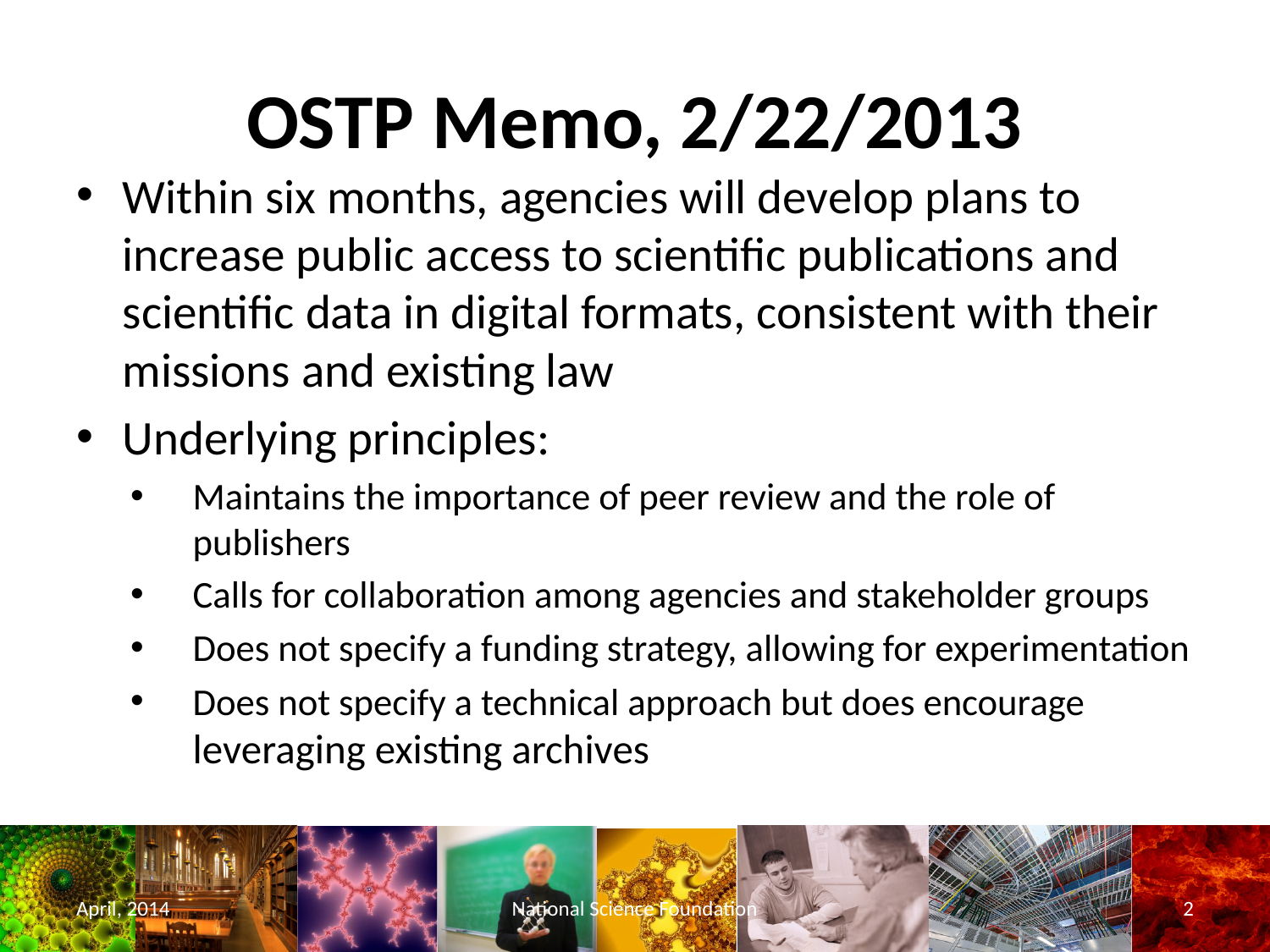

# OSTP Memo, 2/22/2013
Within six months, agencies will develop plans to increase public access to scientific publications and scientific data in digital formats, consistent with their missions and existing law
Underlying principles:
Maintains the importance of peer review and the role of publishers
Calls for collaboration among agencies and stakeholder groups
Does not specify a funding strategy, allowing for experimentation
Does not specify a technical approach but does encourage leveraging existing archives

April, 2014
National Science Foundation
2